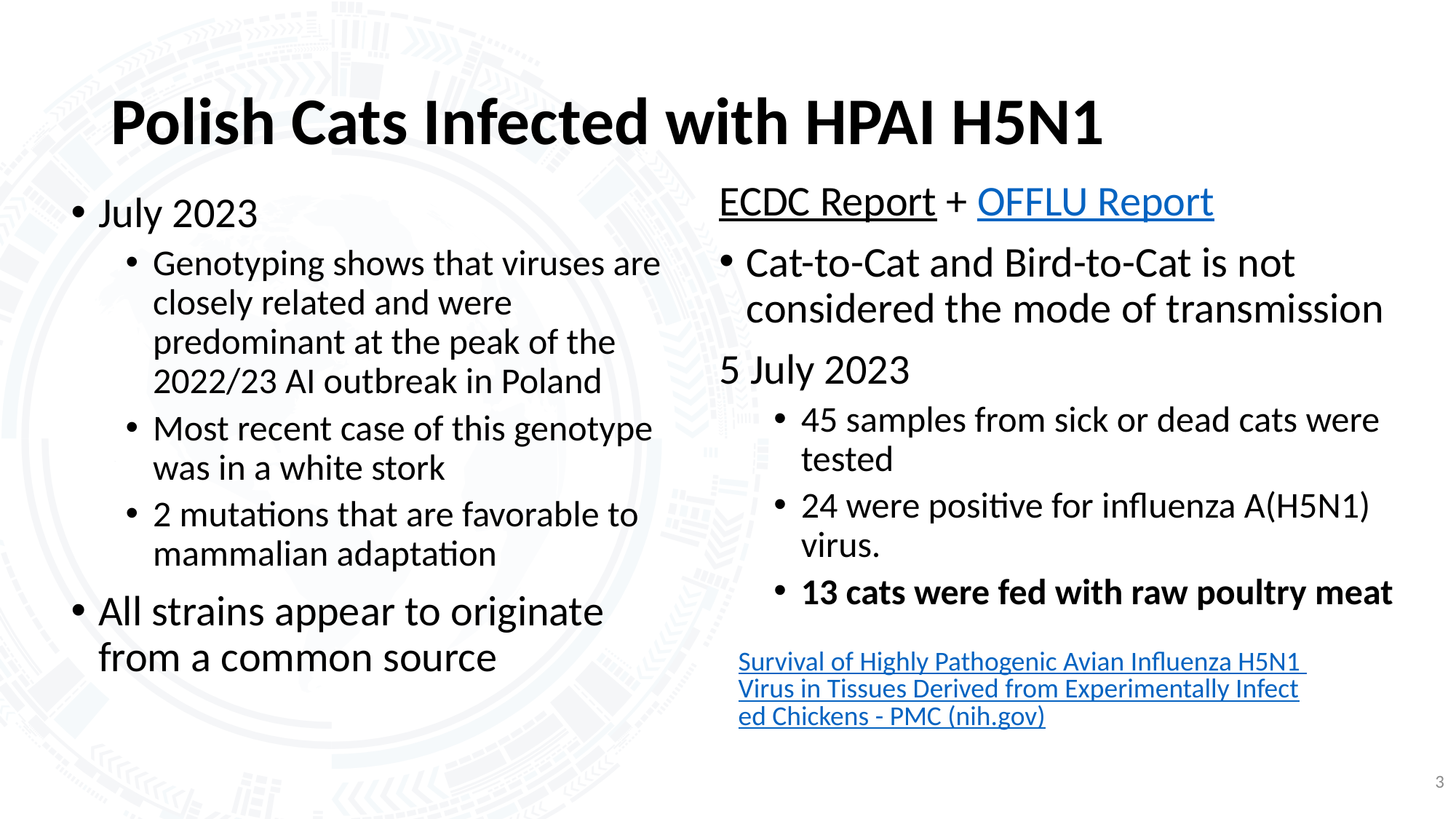

# Polish Cats Infected with HPAI H5N1
ECDC Report + OFFLU Report
Cat-to-Cat and Bird-to-Cat is not considered the mode of transmission
5 July 2023
45 samples from sick or dead cats were tested
24 were positive for influenza A(H5N1) virus.
13 cats were fed with raw poultry meat

July 2023
Genotyping shows that viruses are closely related and were predominant at the peak of the 2022/23 AI outbreak in Poland
Most recent case of this genotype was in a white stork
2 mutations that are favorable to mammalian adaptation
All strains appear to originate from a common source

Survival of Highly Pathogenic Avian Influenza H5N1 Virus in Tissues Derived from Experimentally Infected Chickens - PMC (nih.gov)
3